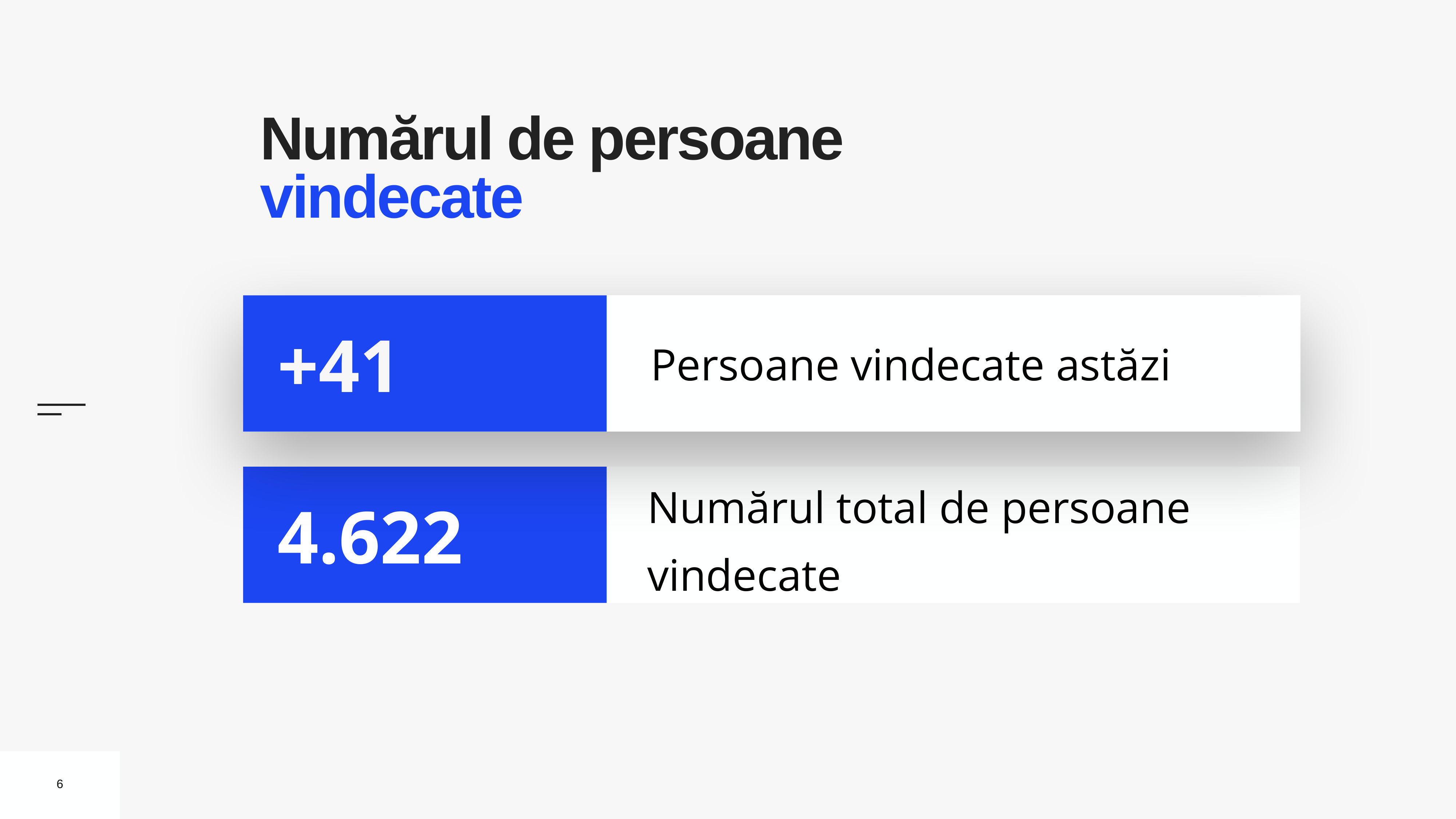

# Numărul de persoane vindecate

Persoane vindecate astăzi

+41

Numărul total de persoane vindecate

4.622
6
6